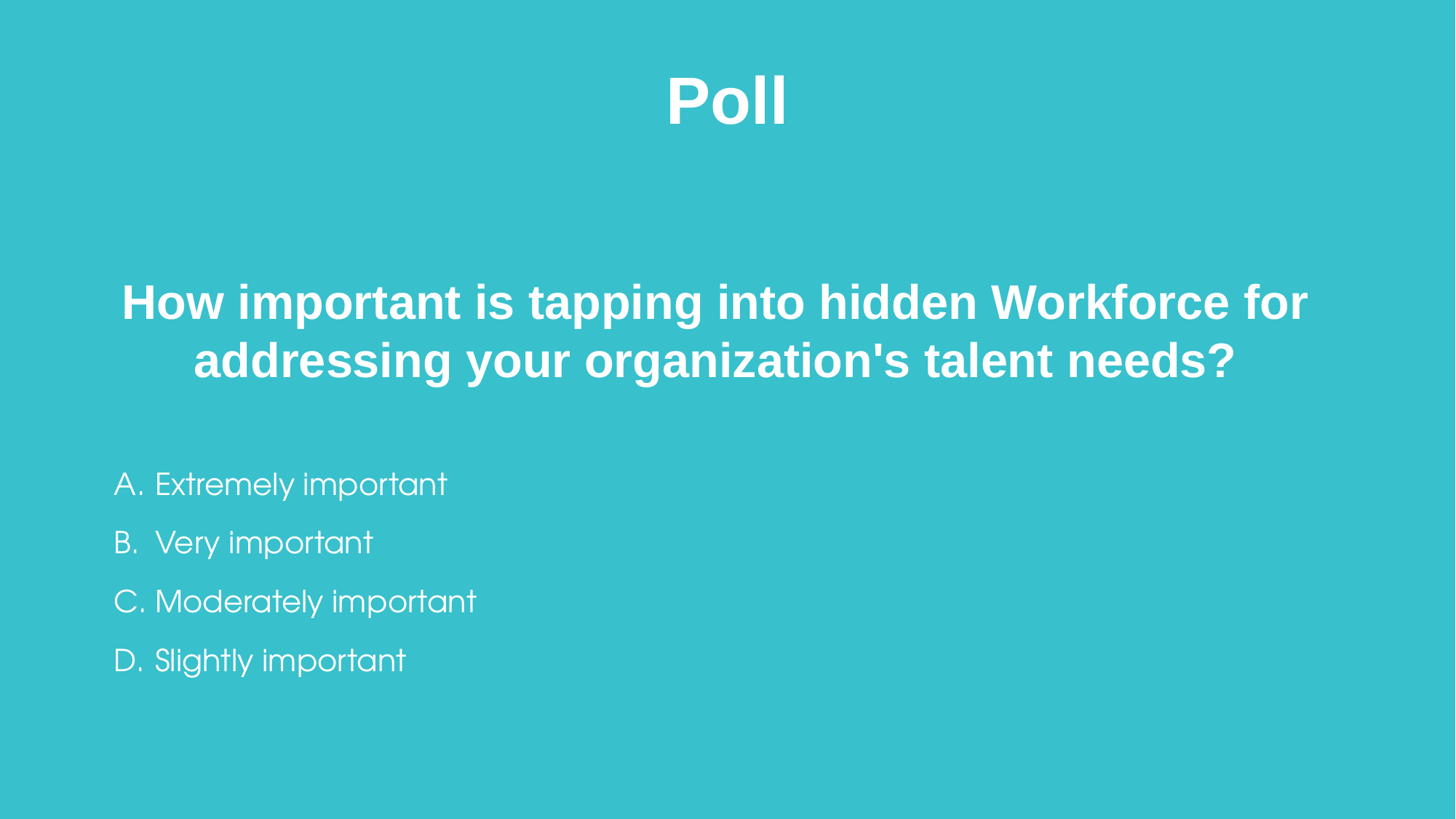

# Poll
How important is tapping into hidden Workforce for addressing your organization's talent needs?
Extremely important
Very important
Moderately important
Slightly important